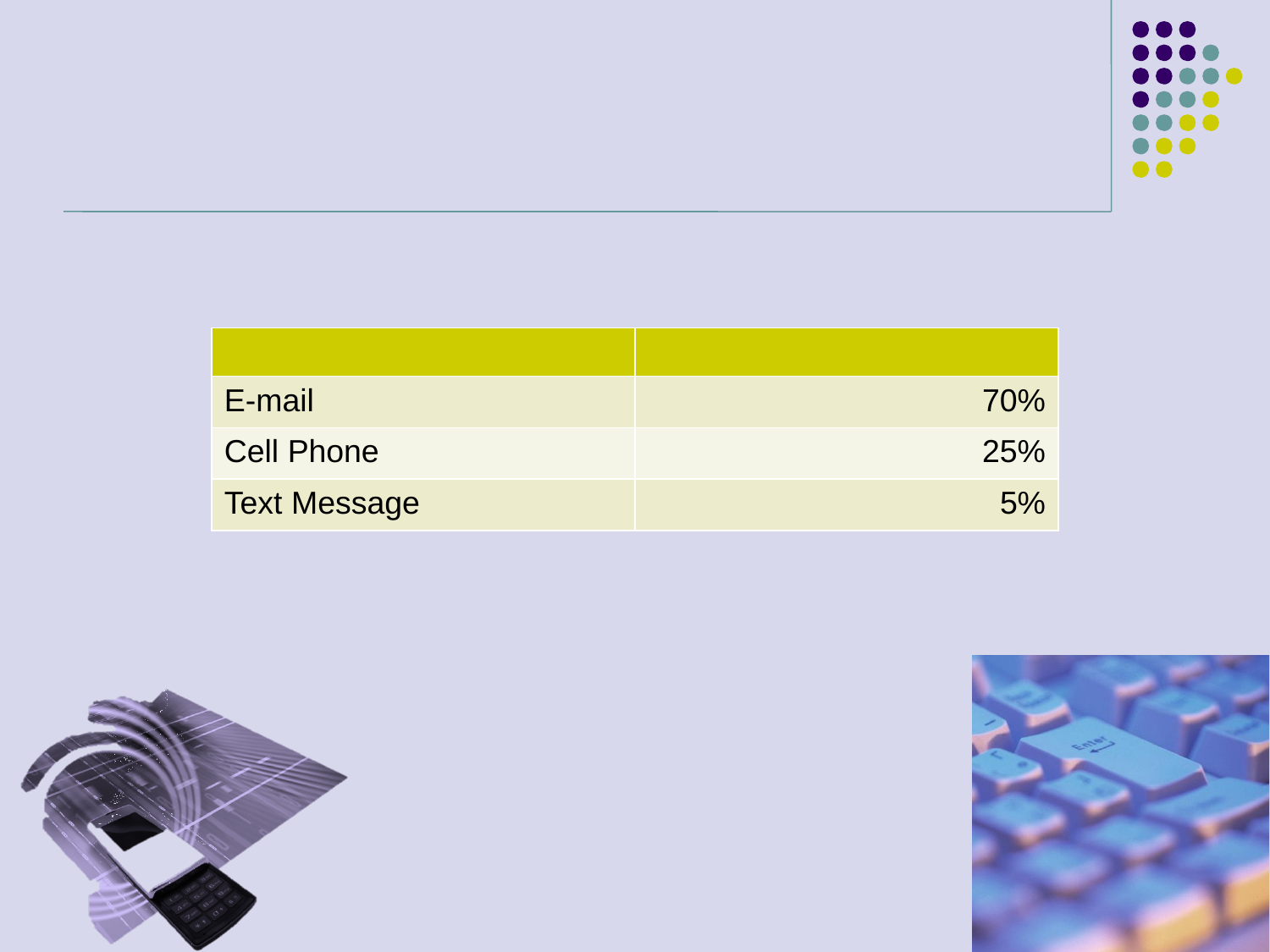

|  |  |
| --- | --- |
| E-mail | 70% |
| Cell Phone | 25% |
| Text Message | 5% |